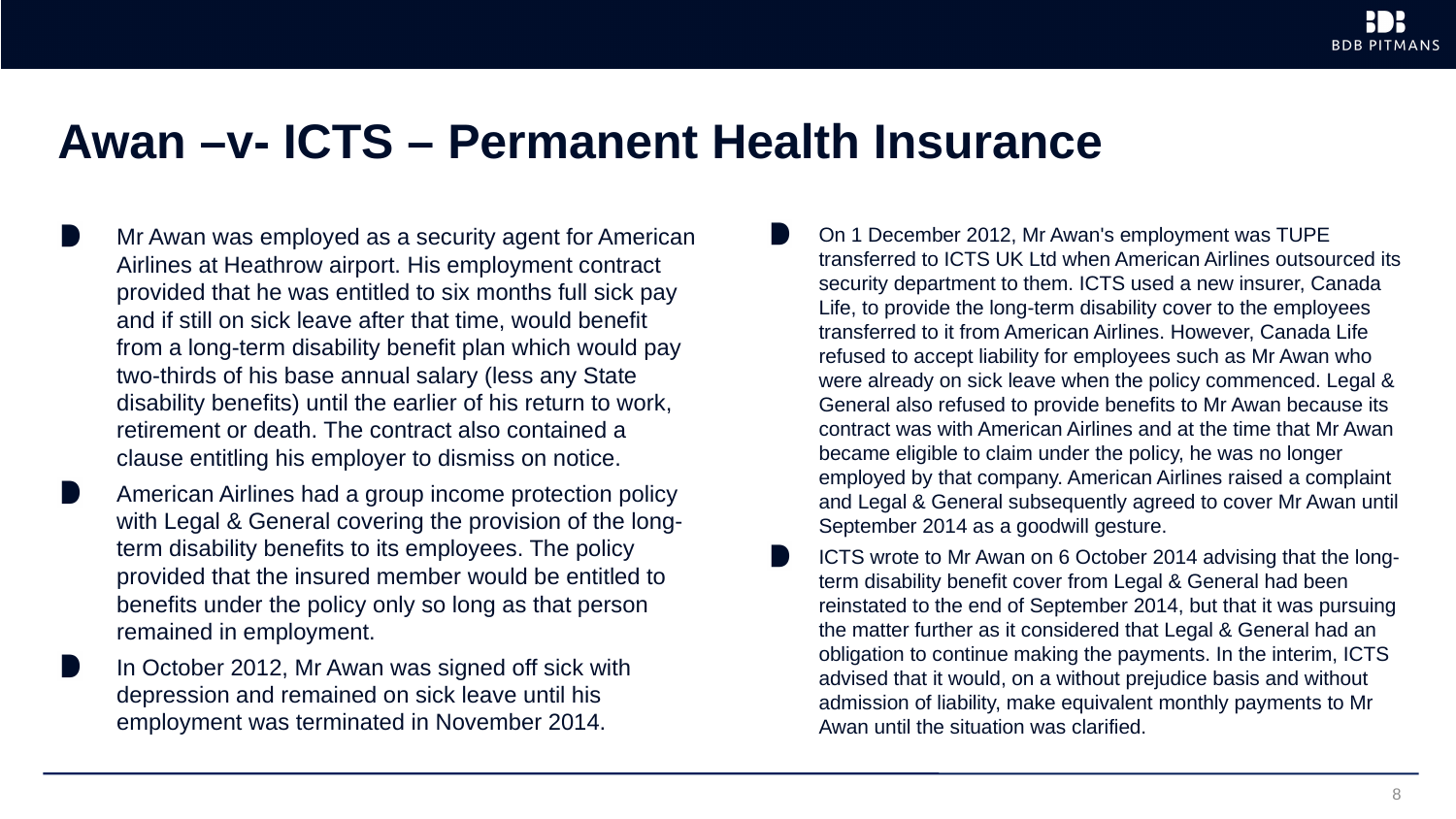

# Awan –v- ICTS – Permanent Health Insurance
Mr Awan was employed as a security agent for American Airlines at Heathrow airport. His employment contract provided that he was entitled to six months full sick pay and if still on sick leave after that time, would benefit from a long-term disability benefit plan which would pay two-thirds of his base annual salary (less any State disability benefits) until the earlier of his return to work, retirement or death. The contract also contained a clause entitling his employer to dismiss on notice.
American Airlines had a group income protection policy with Legal & General covering the provision of the long-term disability benefits to its employees. The policy provided that the insured member would be entitled to benefits under the policy only so long as that person remained in employment.
In October 2012, Mr Awan was signed off sick with depression and remained on sick leave until his employment was terminated in November 2014.

On 1 December 2012, Mr Awan's employment was TUPE transferred to ICTS UK Ltd when American Airlines outsourced its security department to them. ICTS used a new insurer, Canada Life, to provide the long-term disability cover to the employees transferred to it from American Airlines. However, Canada Life refused to accept liability for employees such as Mr Awan who were already on sick leave when the policy commenced. Legal & General also refused to provide benefits to Mr Awan because its contract was with American Airlines and at the time that Mr Awan became eligible to claim under the policy, he was no longer employed by that company. American Airlines raised a complaint and Legal & General subsequently agreed to cover Mr Awan until September 2014 as a goodwill gesture.
ICTS wrote to Mr Awan on 6 October 2014 advising that the long-term disability benefit cover from Legal & General had been reinstated to the end of September 2014, but that it was pursuing the matter further as it considered that Legal & General had an obligation to continue making the payments. In the interim, ICTS advised that it would, on a without prejudice basis and without admission of liability, make equivalent monthly payments to Mr Awan until the situation was clarified.

8